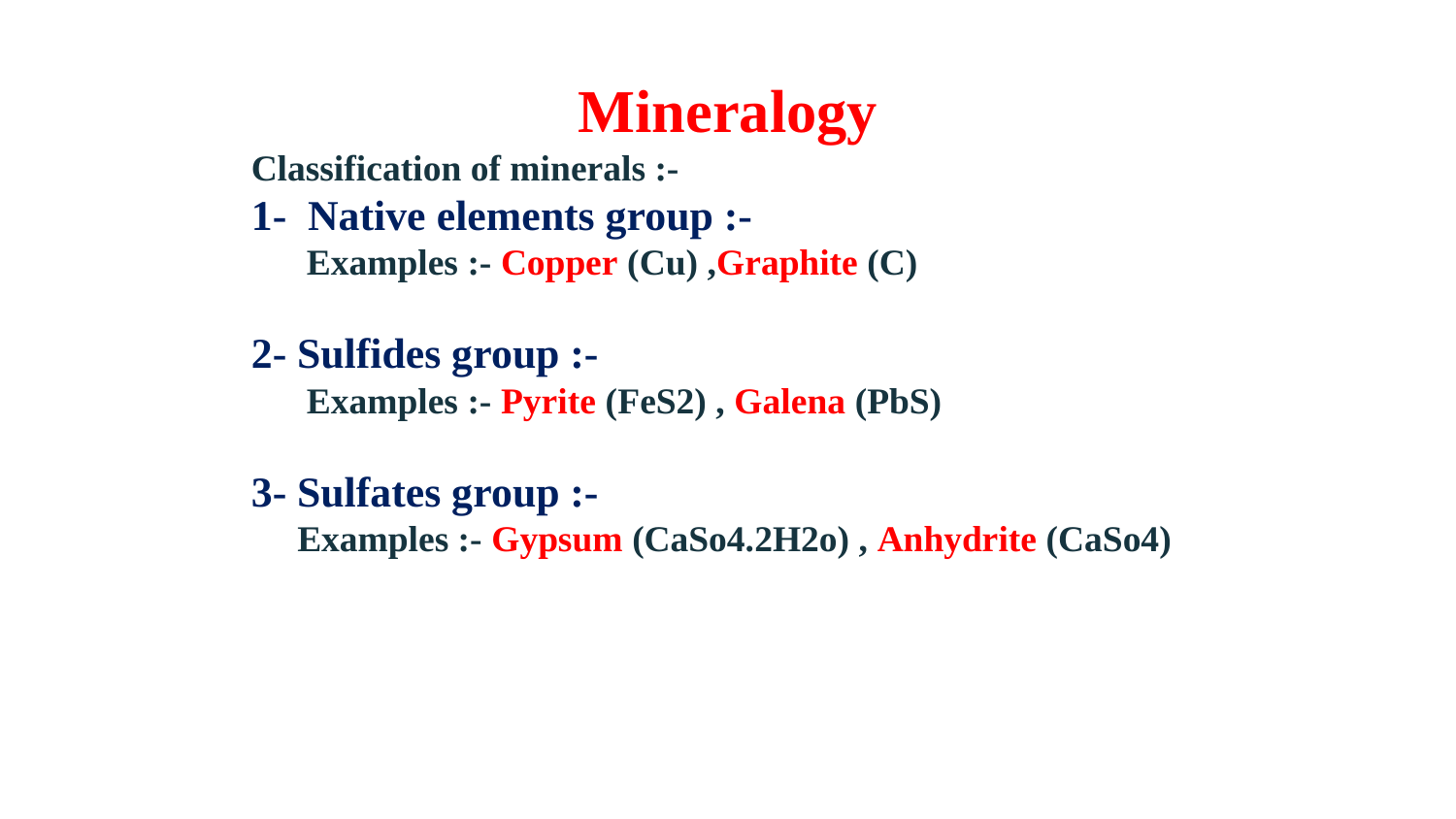

Mineralogy
Classification of minerals :-
1-  Native elements group :-
      Examples :- Copper (Cu) ,Graphite (C)

2- Sulfides group :-
      Examples :- Pyrite (FeS2) , Galena (PbS)

3- Sulfates group :-
     Examples :- Gypsum (CaSo4.2H2o) , Anhydrite (CaSo4)